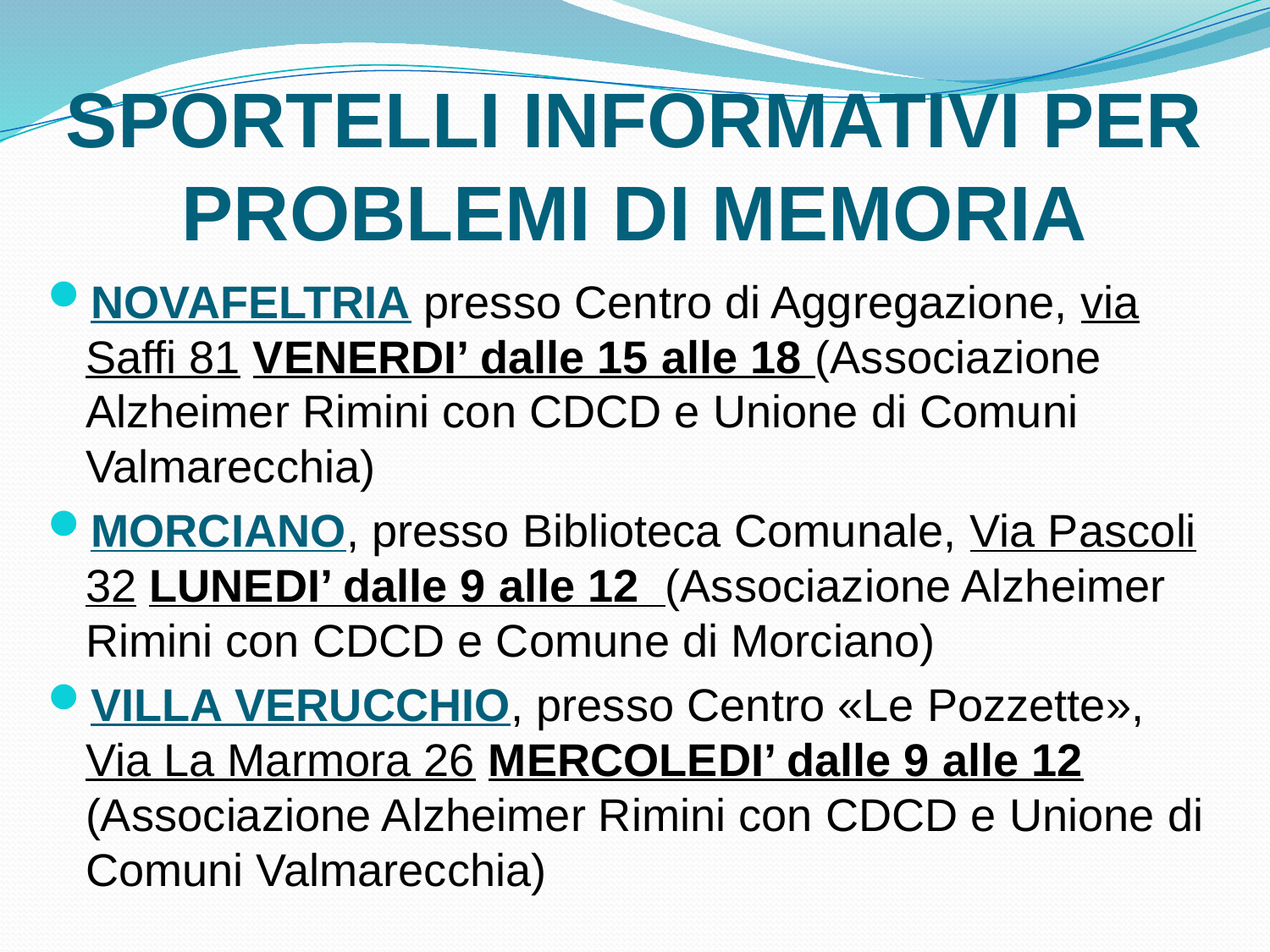

# SPORTELLI INFORMATIVI PER PROBLEMI DI MEMORIA
NOVAFELTRIA presso Centro di Aggregazione, via Saffi 81 VENERDI’ dalle 15 alle 18 (Associazione Alzheimer Rimini con CDCD e Unione di Comuni Valmarecchia)
MORCIANO, presso Biblioteca Comunale, Via Pascoli 32 LUNEDI’ dalle 9 alle 12  (Associazione Alzheimer Rimini con CDCD e Comune di Morciano)
VILLA VERUCCHIO, presso Centro «Le Pozzette», Via La Marmora 26 MERCOLEDI’ dalle 9 alle 12 (Associazione Alzheimer Rimini con CDCD e Unione di Comuni Valmarecchia)